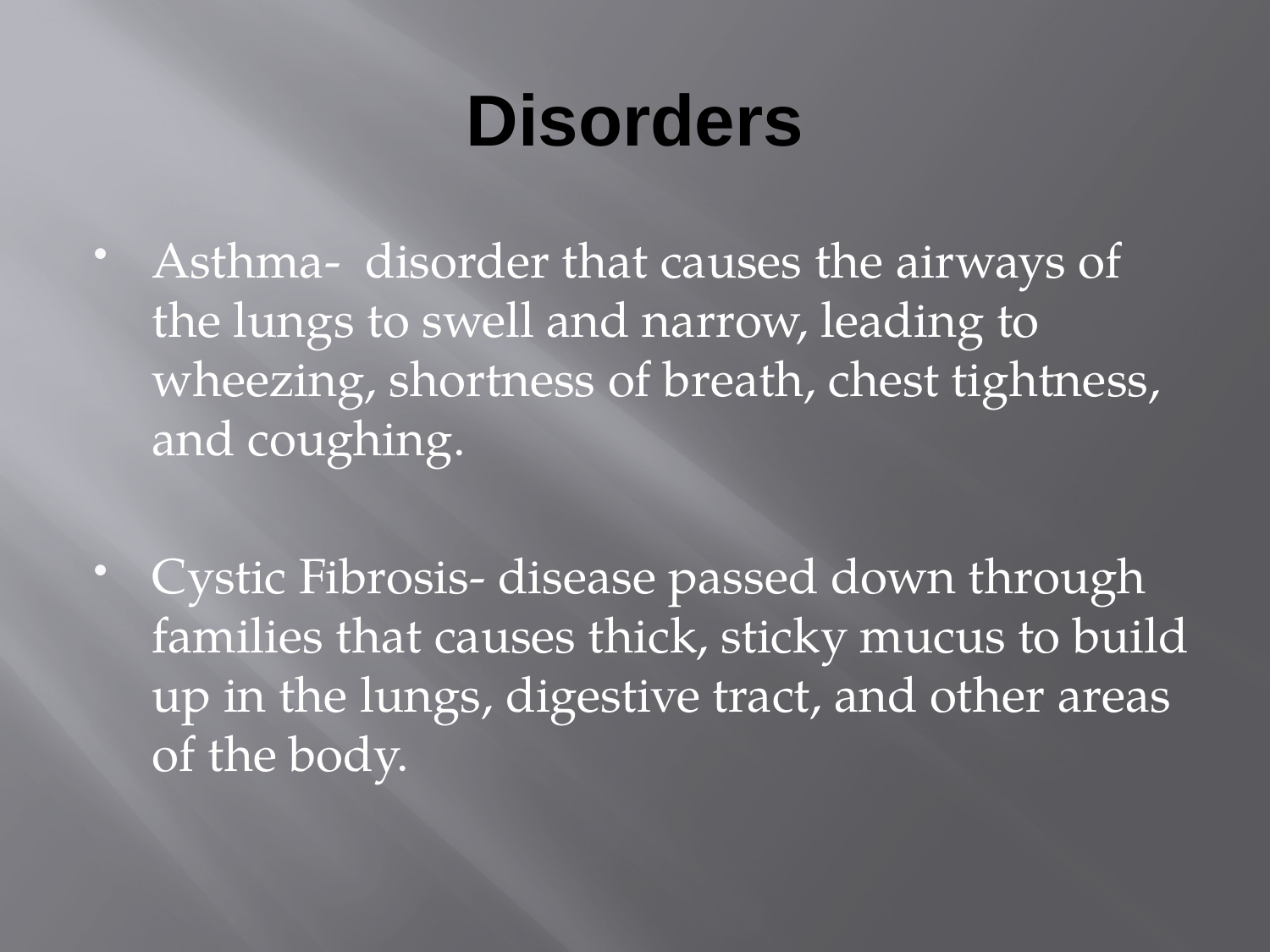

# Disorders
Asthma-  disorder that causes the airways of the lungs to swell and narrow, leading to wheezing, shortness of breath, chest tightness, and coughing.

Cystic Fibrosis- disease passed down through families that causes thick, sticky mucus to build up in the lungs, digestive tract, and other areas of the body.